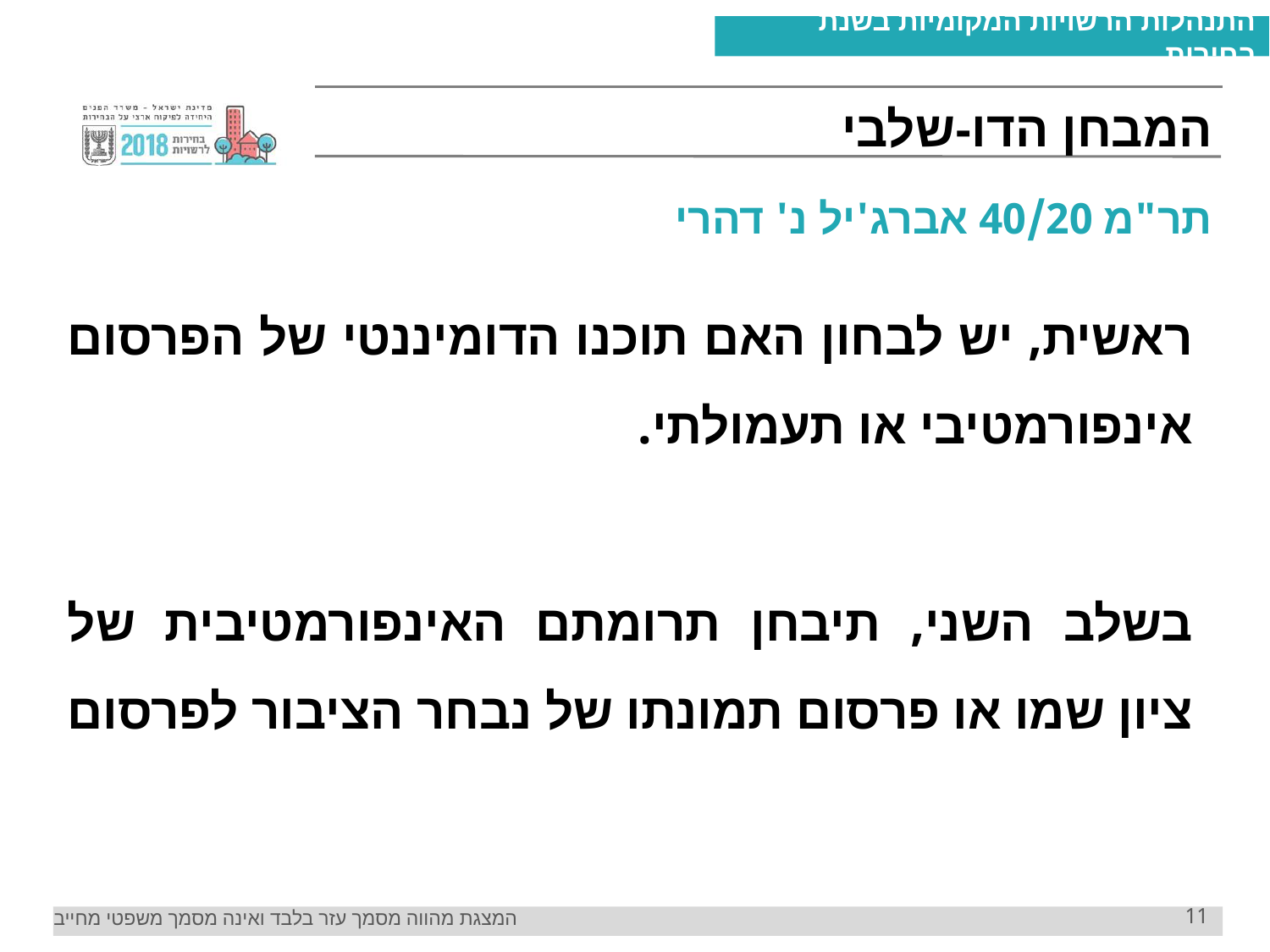

0  6  6
# המבחן הדו-שלבי
תר"מ 40/20 אברג'יל נ' דהרי
ראשית, יש לבחון האם תוכנו הדומיננטי של הפרסום אינפורמטיבי או תעמולתי.

בשלב השני, תיבחן תרומתם האינפורמטיבית של ציון שמו או פרסום תמונתו של נבחר הציבור לפרסום